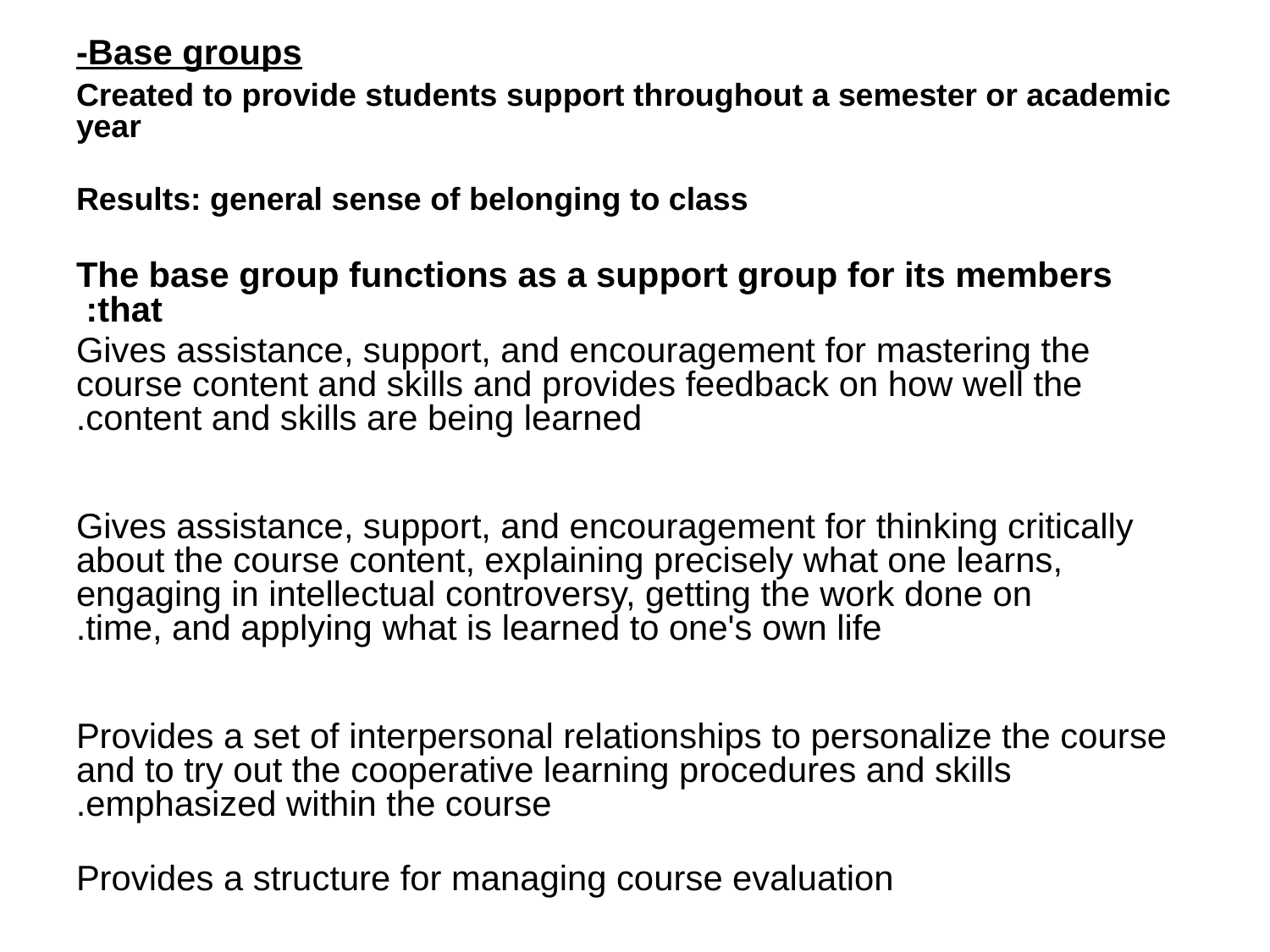

Base groups-
 Created to provide students support throughout a semester or academic year

Results: general sense of belonging to class

The base group functions as a support group for its members that:
Gives assistance, support, and encouragement for mastering the course content and skills and provides feedback on how well the content and skills are being learned.
Gives assistance, support, and encouragement for thinking critically about the course content, explaining precisely what one learns, engaging in intellectual controversy, getting the work done on time, and applying what is learned to one's own life.
Provides a set of interpersonal relationships to personalize the course and to try out the cooperative learning procedures and skills emphasized within the course.
Provides a structure for managing course evaluation

#